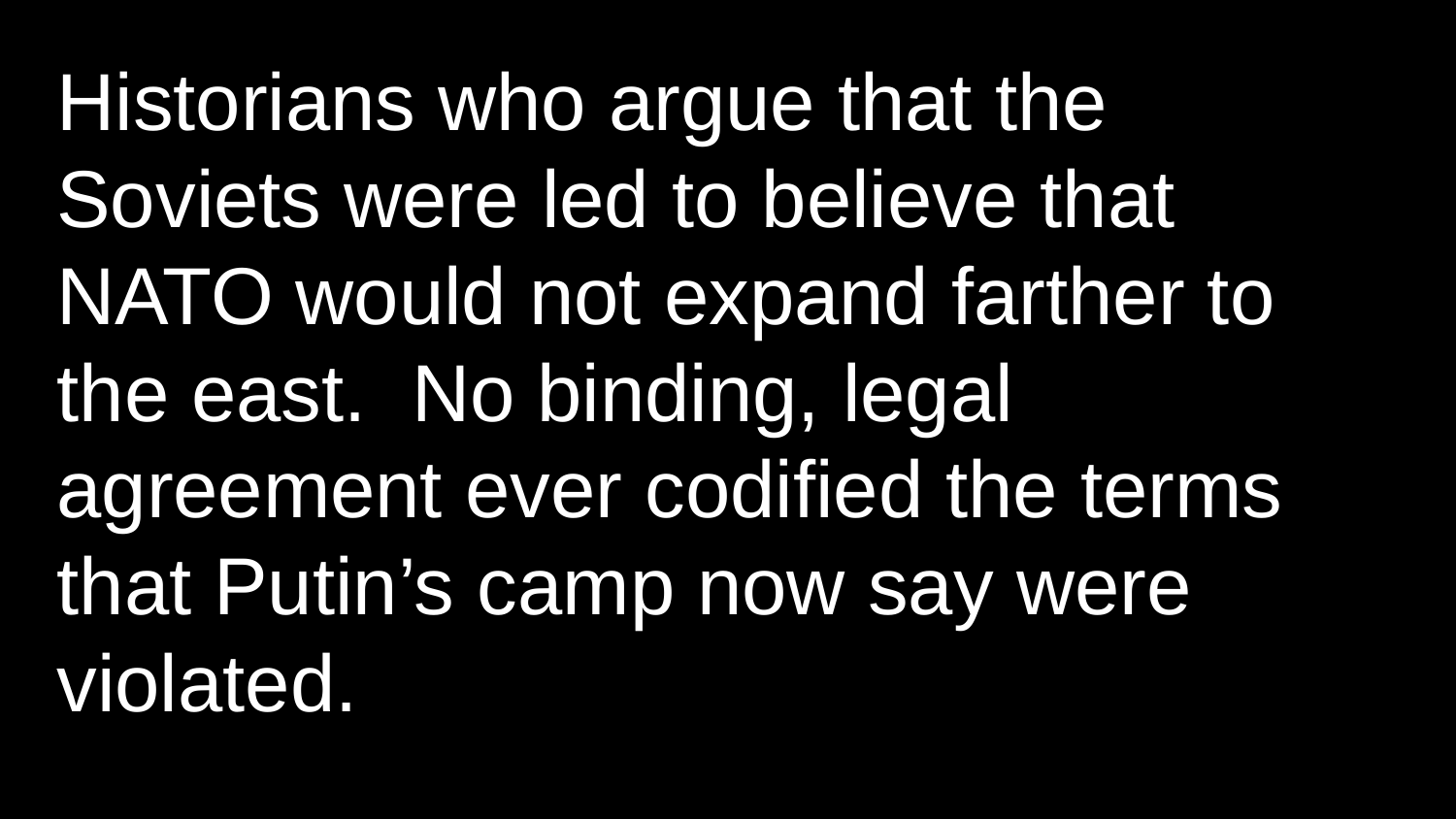

Historians who argue that the Soviets were led to believe that NATO would not expand farther to the east.  No binding, legal agreement ever codified the terms that Putin’s camp now say were violated.